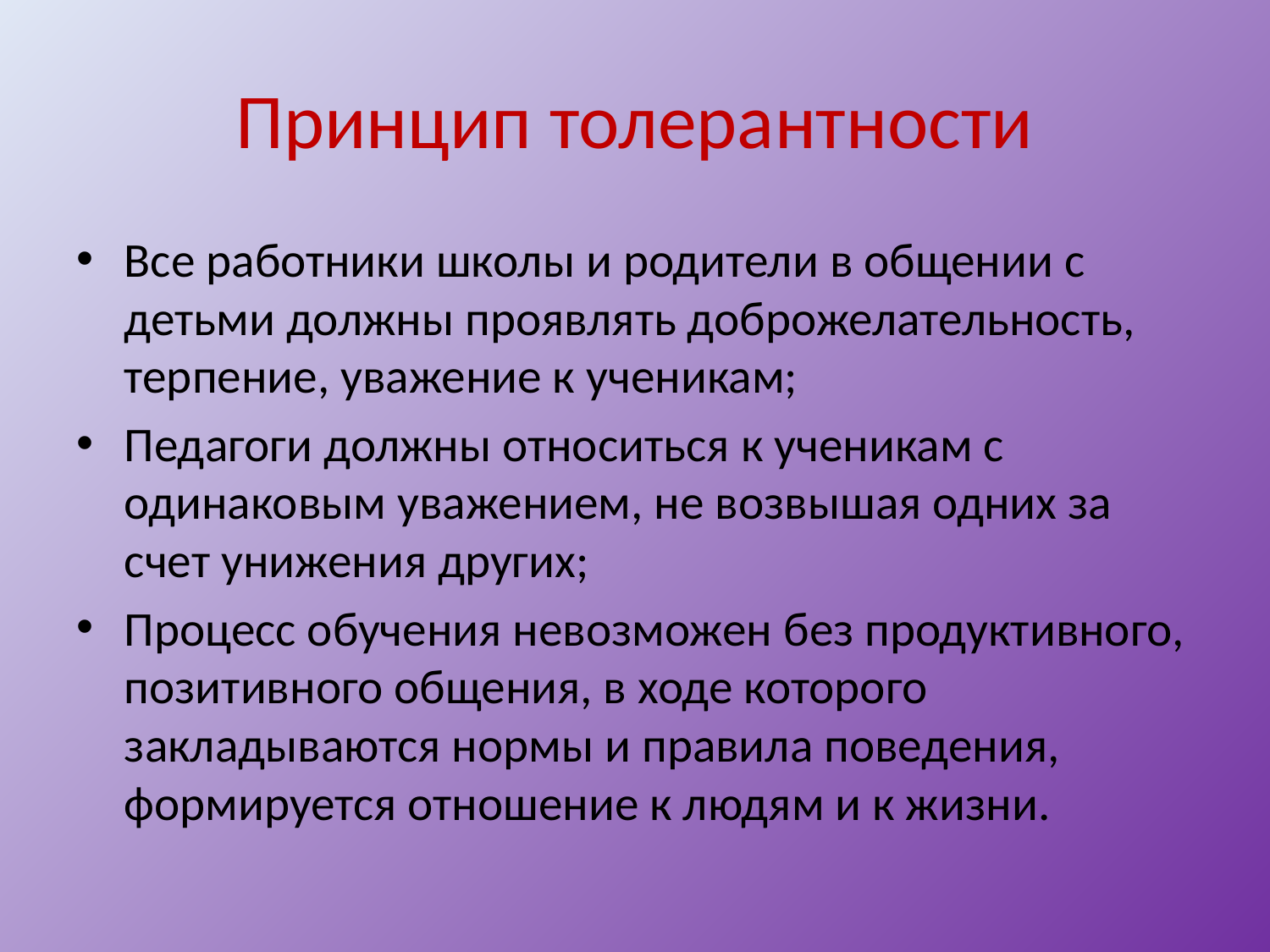

# Принцип толерантности
Все работники школы и родители в общении с детьми должны проявлять доброжелательность, терпение, уважение к ученикам;
Педагоги должны относиться к ученикам с одинаковым уважением, не возвышая одних за счет унижения других;
Процесс обучения невозможен без продуктивного, позитивного общения, в ходе которого закладываются нормы и правила поведения, формируется отношение к людям и к жизни.